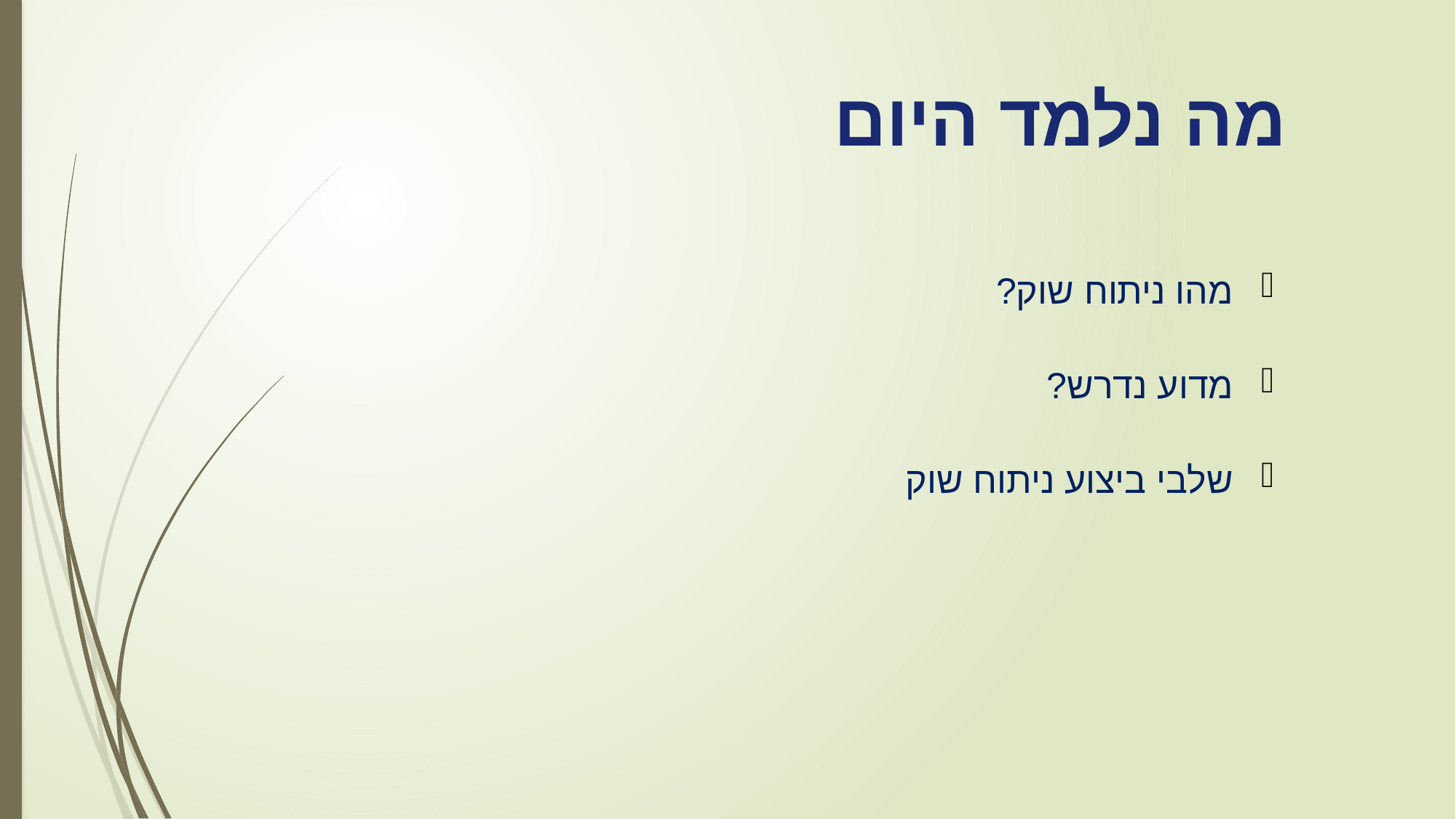

# מה נלמד היום
מהו ניתוח שוק?
מדוע נדרש?
שלבי ביצוע ניתוח שוק